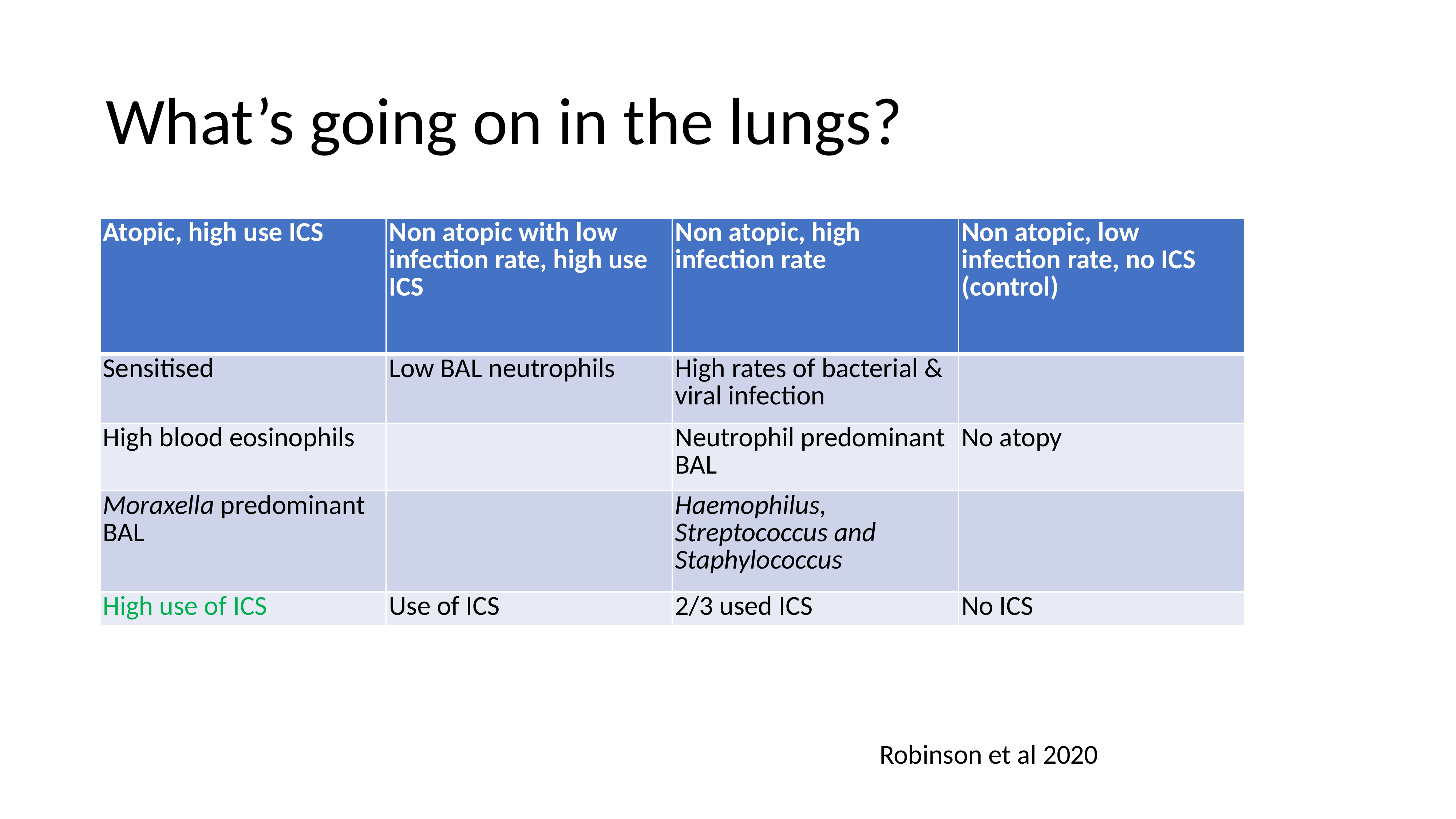

# What’s going on in the lungs?
| Atopic, high use ICS | Non atopic with low infection rate, high use ICS | Non atopic, high infection rate | Non atopic, low infection rate, no ICS (control) |
| --- | --- | --- | --- |
| Sensitised | Low BAL neutrophils | High rates of bacterial & viral infection |  |
| High blood eosinophils |  | Neutrophil predominant BAL | No atopy |
| Moraxella predominant BAL |  | Haemophilus, Streptococcus and Staphylococcus |  |
| High use of ICS | Use of ICS | 2/3 used ICS | No ICS |
Robinson et al 2020